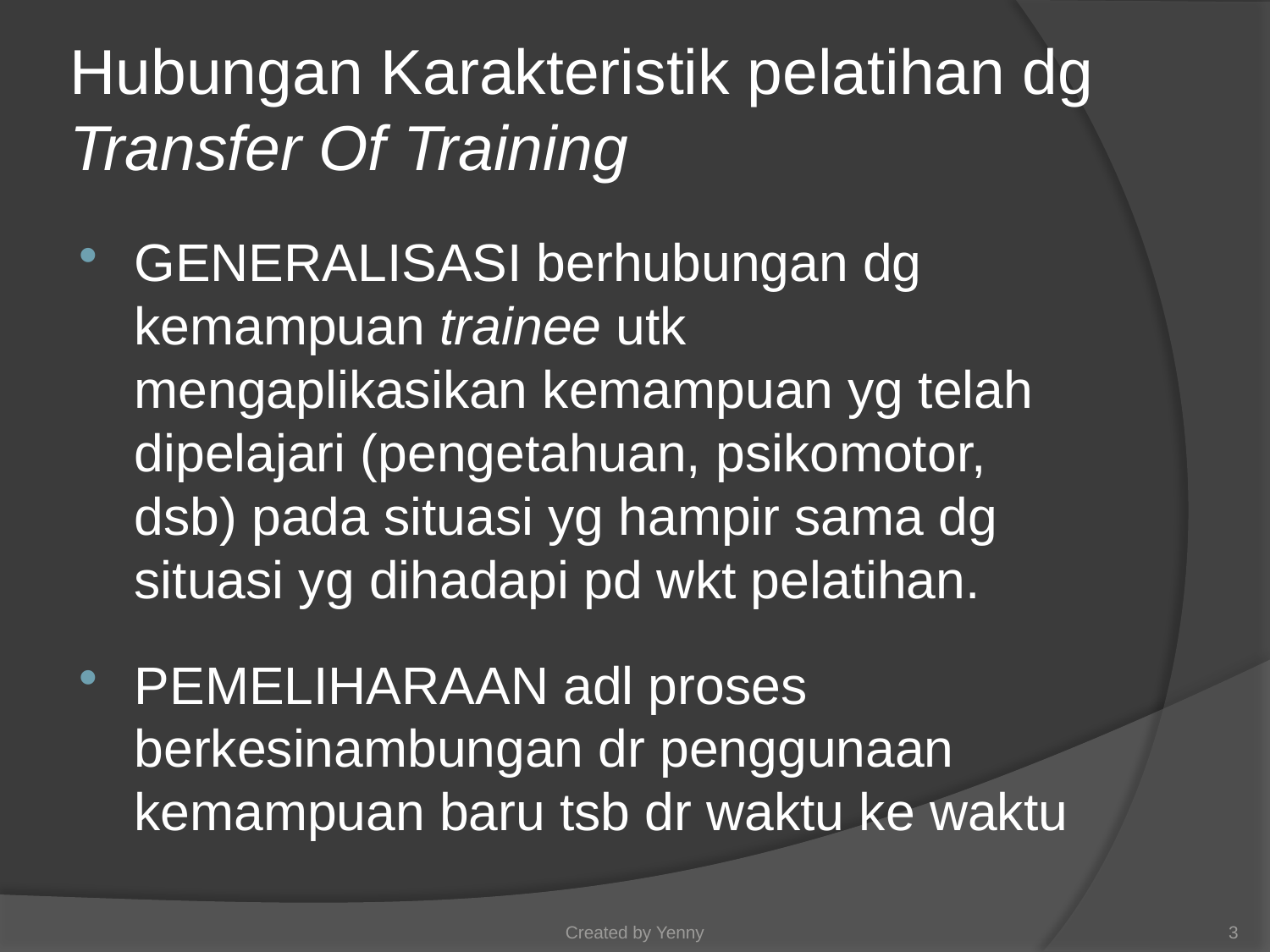

# Hubungan Karakteristik pelatihan dg Transfer Of Training
GENERALISASI berhubungan dg kemampuan trainee utk mengaplikasikan kemampuan yg telah dipelajari (pengetahuan, psikomotor, dsb) pada situasi yg hampir sama dg situasi yg dihadapi pd wkt pelatihan.
PEMELIHARAAN adl proses berkesinambungan dr penggunaan kemampuan baru tsb dr waktu ke waktu
Created by Yenny
3